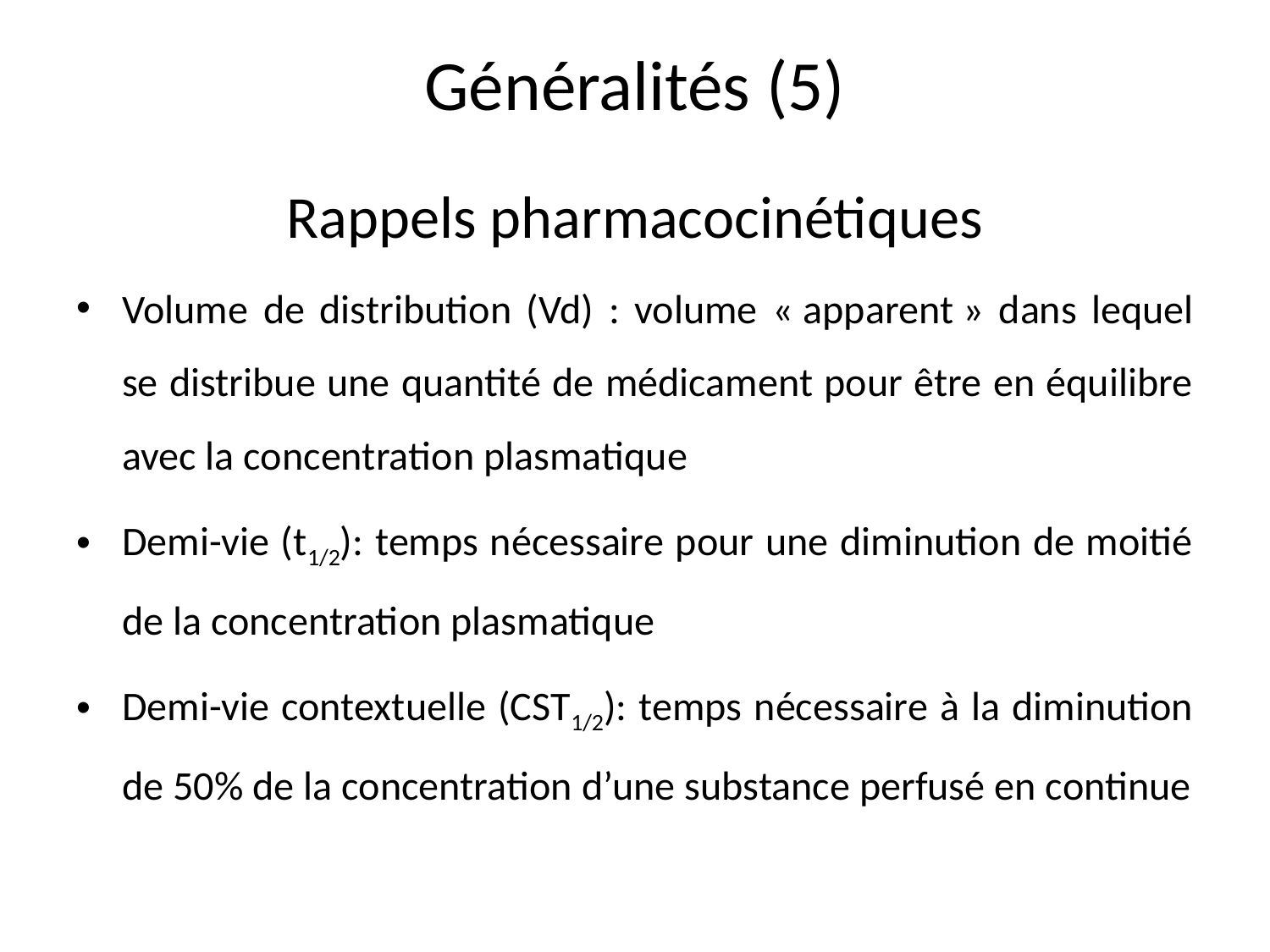

# Généralités (5)
Rappels pharmacocinétiques
Volume de distribution (Vd) : volume « apparent » dans lequel se distribue une quantité de médicament pour être en équilibre avec la concentration plasmatique
Demi-vie (t1/2): temps nécessaire pour une diminution de moitié de la concentration plasmatique
Demi-vie contextuelle (CST1/2): temps nécessaire à la diminution de 50% de la concentration d’une substance perfusé en continue